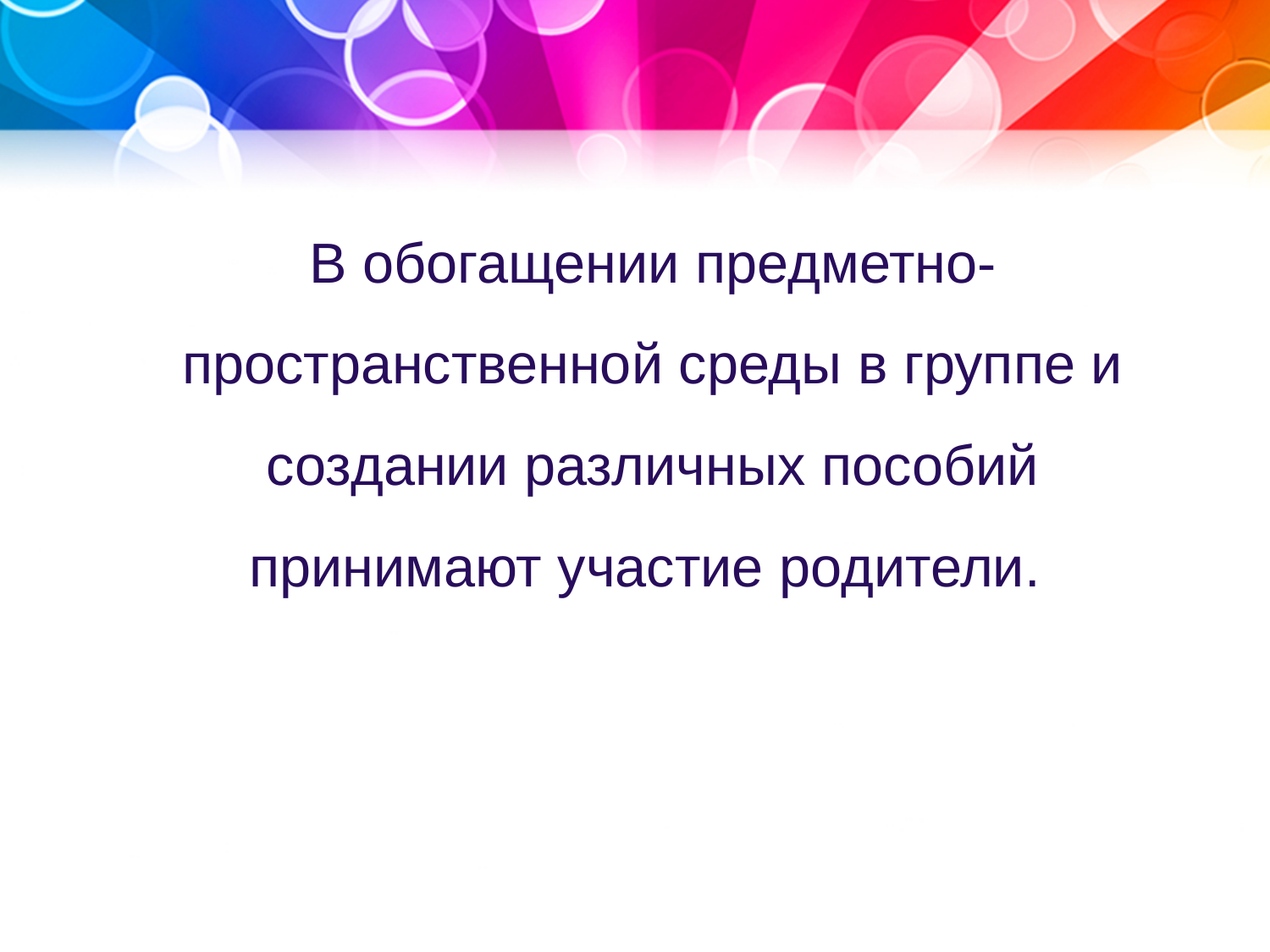

В обогащении предметно-пространственной среды в группе и создании различных пособий принимают участие родители.